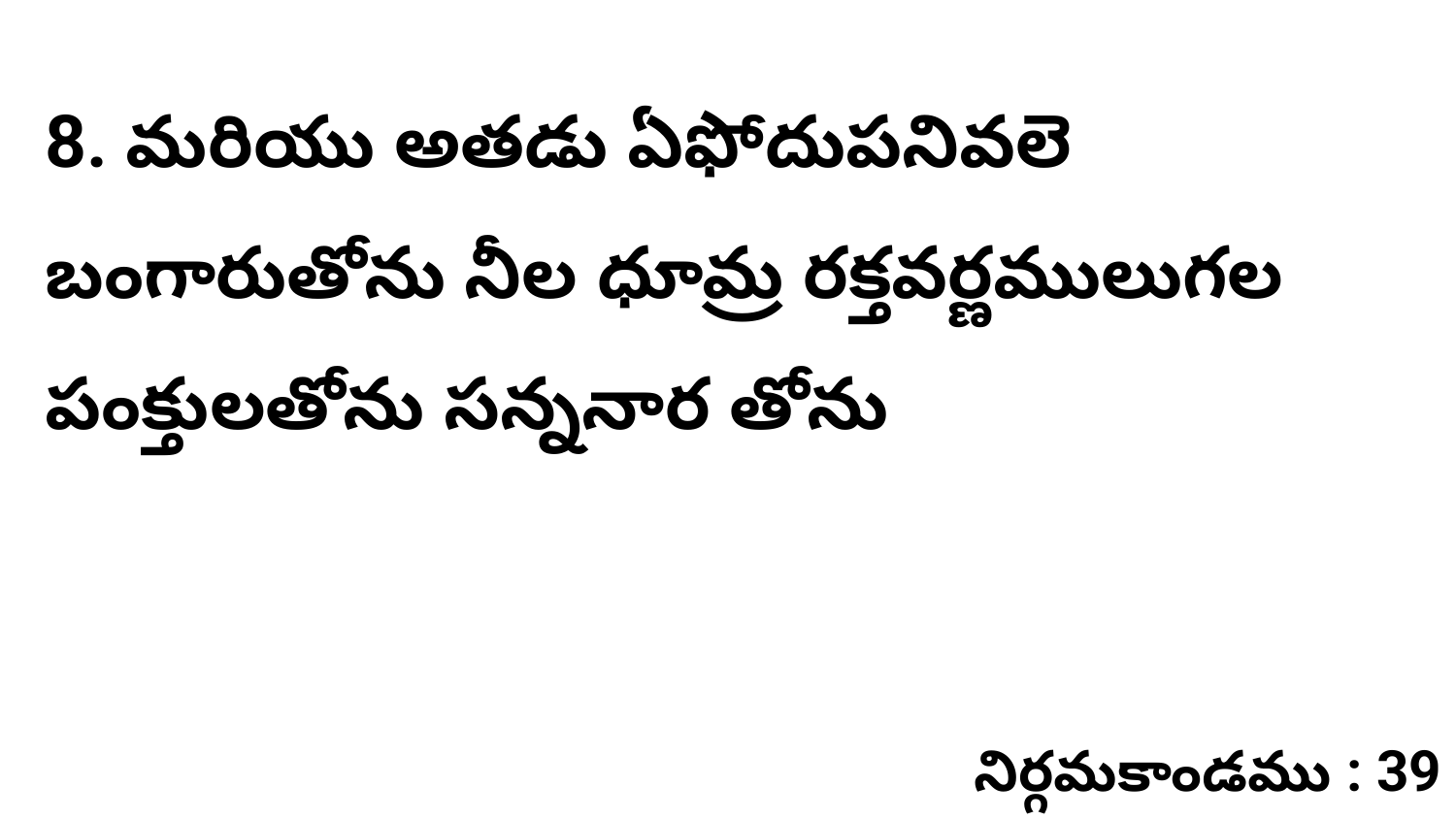

8. మరియు అతడు ఏఫోదుపనివలె బంగారుతోను నీల ధూమ్ర రక్తవర్ణములుగల పంక్తులతోను సన్ననార తోను
నిర్గమకాండము : 39